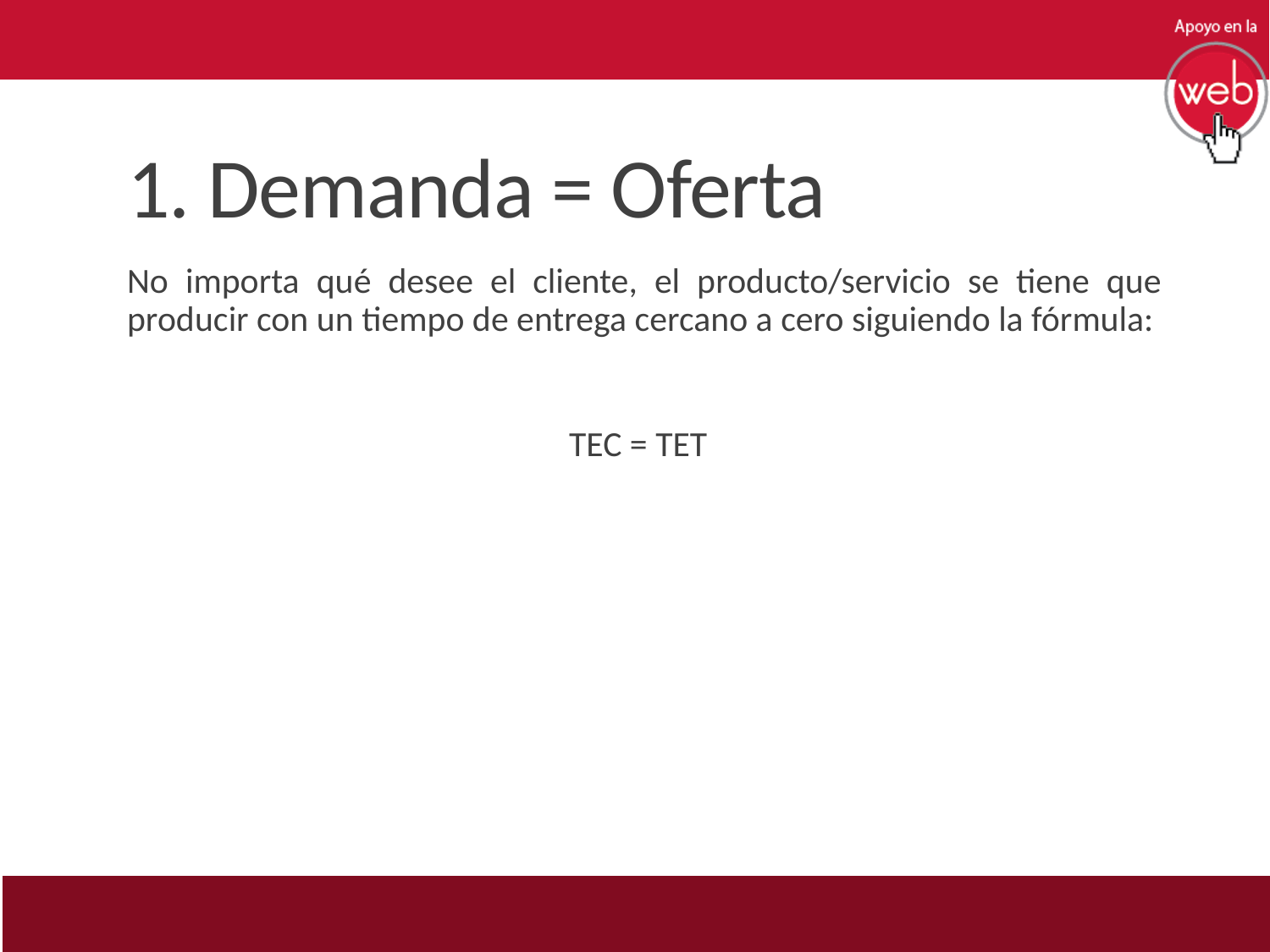

# 1. Demanda = Oferta
No importa qué desee el cliente, el producto/servicio se tiene que producir con un tiempo de entrega cercano a cero siguiendo la fórmula:

TEC = TET